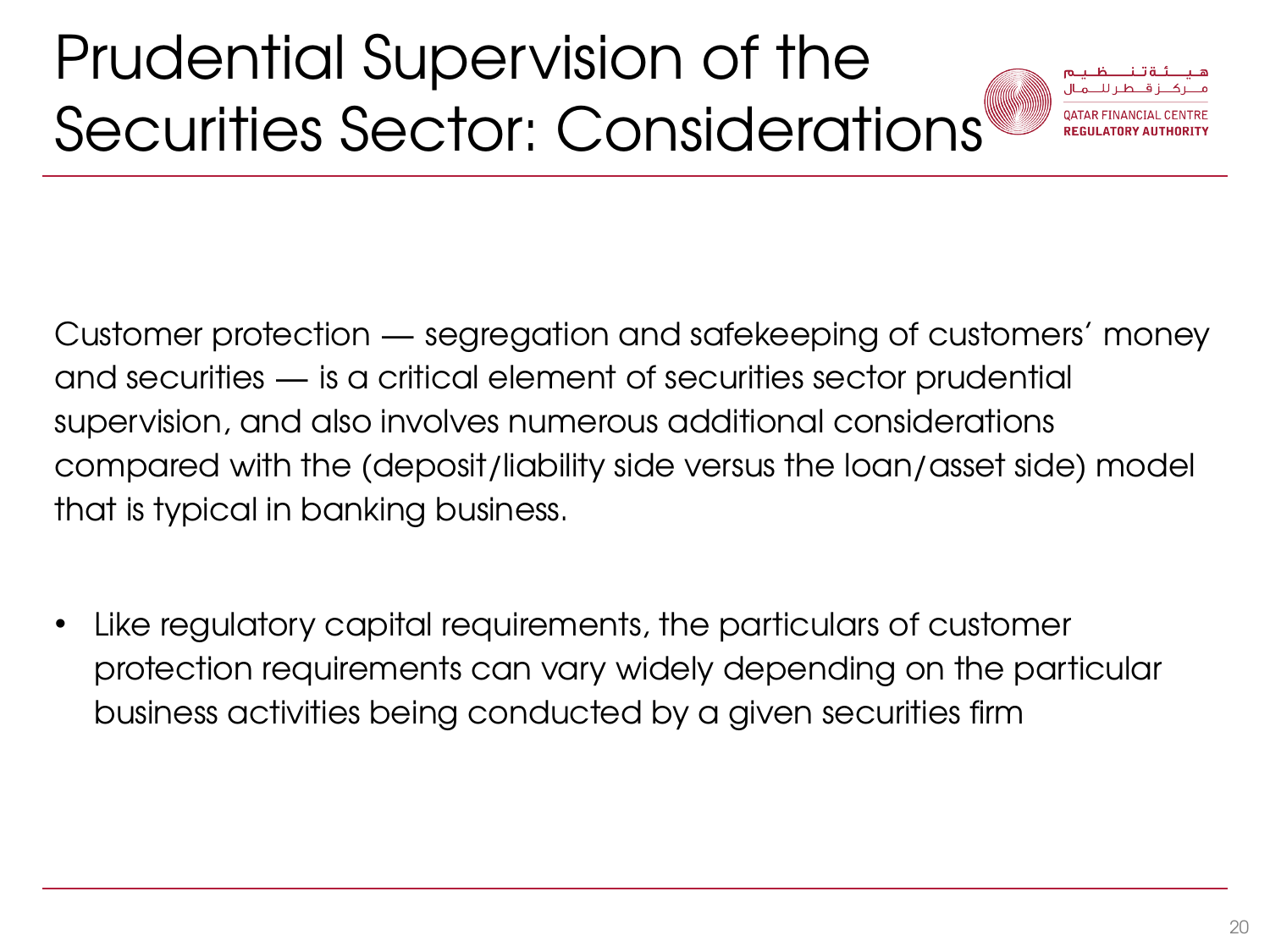

Prudential Supervision of the Securities Sector: Considerations
Customer protection ― segregation and safekeeping of customers’ money and securities ― is a critical element of securities sector prudential supervision, and also involves numerous additional considerations compared with the (deposit/liability side versus the loan/asset side) model that is typical in banking business.

Like regulatory capital requirements, the particulars of customer protection requirements can vary widely depending on the particular business activities being conducted by a given securities firm